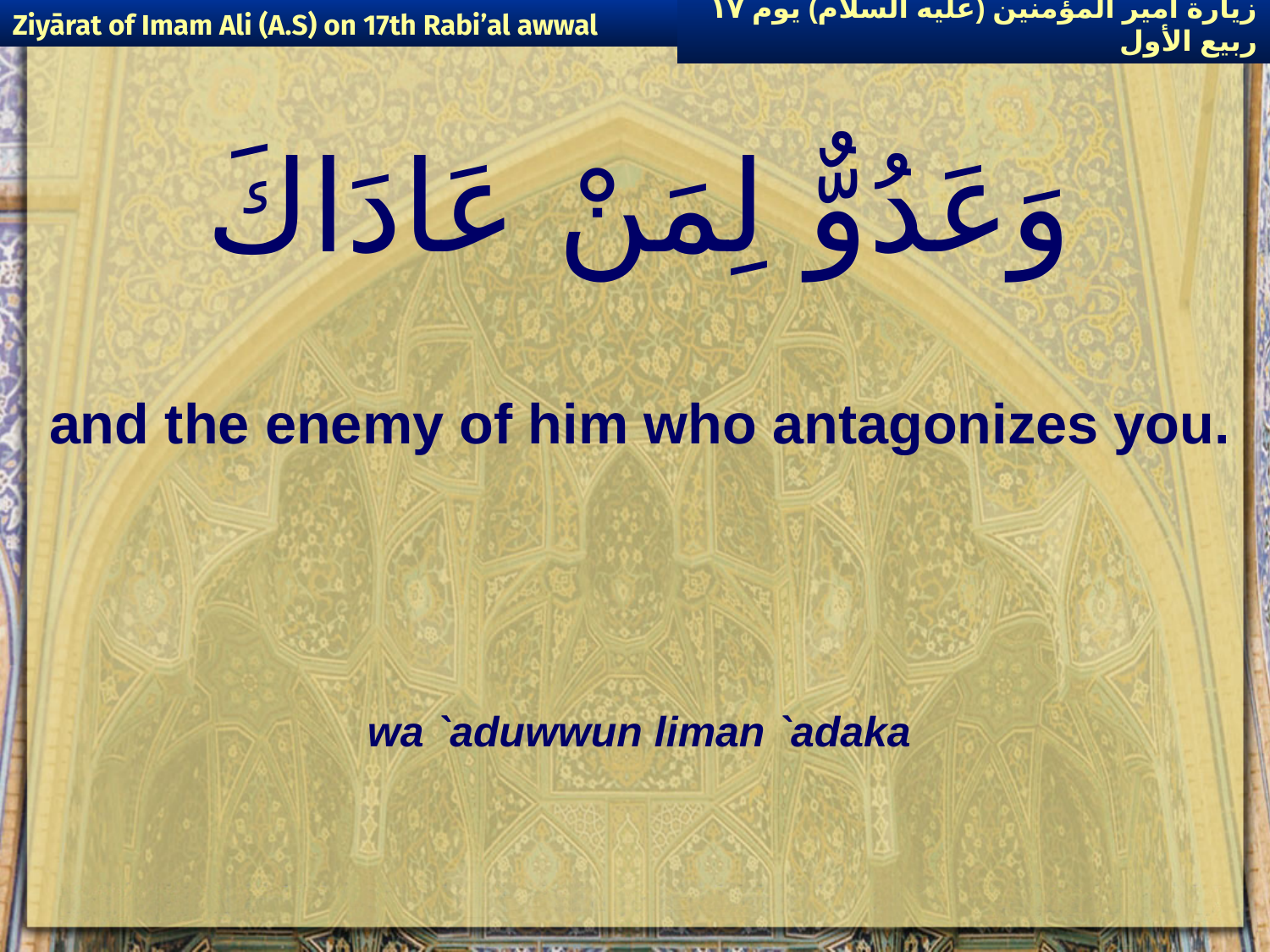

Ziyārat of Imam Ali (A.S) on 17th Rabi’al awwal
زيارة أمير المؤمنين (عليه السلام) يوم ١٧ ربيع الأول
# وَعَدُوٌّ لِمَنْ عَادَاكَ
and the enemy of him who antagonizes you.
wa `aduwwun liman `adaka